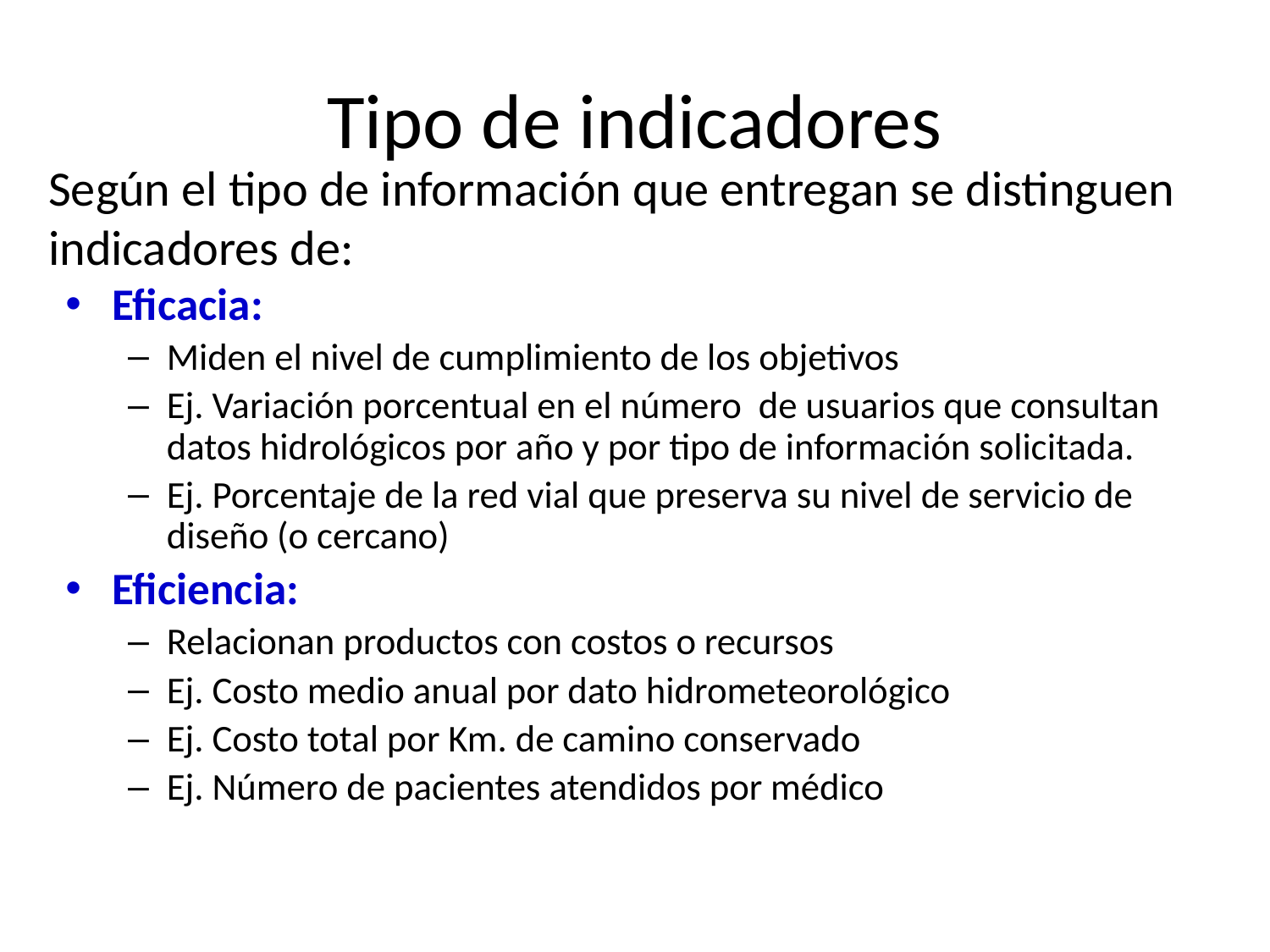

# Tipo de indicadores
Según el tipo de información que entregan se distinguen indicadores de:
Eficacia:
Miden el nivel de cumplimiento de los objetivos
Ej. Variación porcentual en el número  de usuarios que consultan datos hidrológicos por año y por tipo de información solicitada.
Ej. Porcentaje de la red vial que preserva su nivel de servicio de diseño (o cercano)
Eficiencia:
Relacionan productos con costos o recursos
Ej. Costo medio anual por dato hidrometeorológico
Ej. Costo total por Km. de camino conservado
Ej. Número de pacientes atendidos por médico